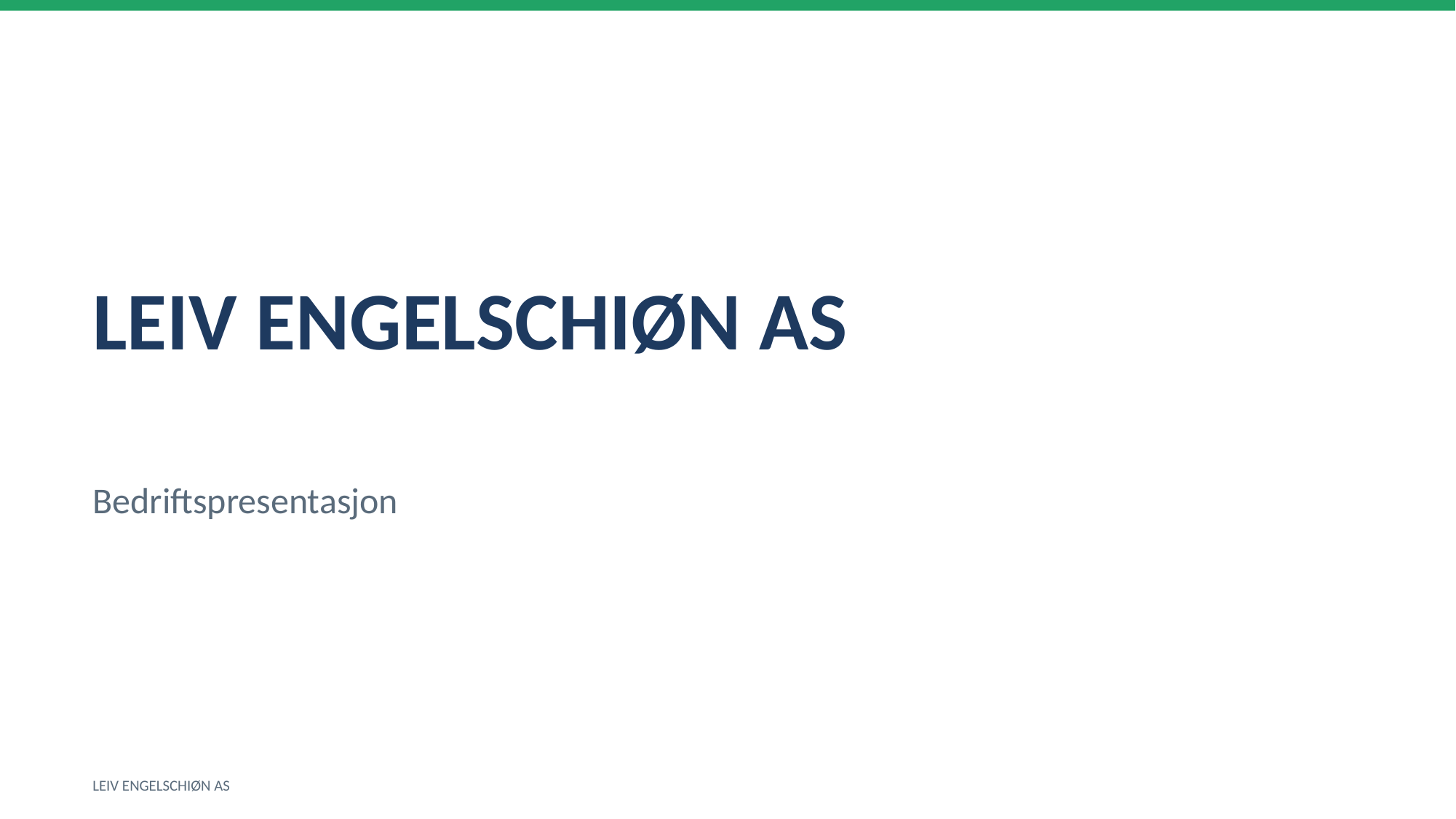

LEIV ENGELSCHIØN AS
Bedriftspresentasjon
LEIV ENGELSCHIØN AS